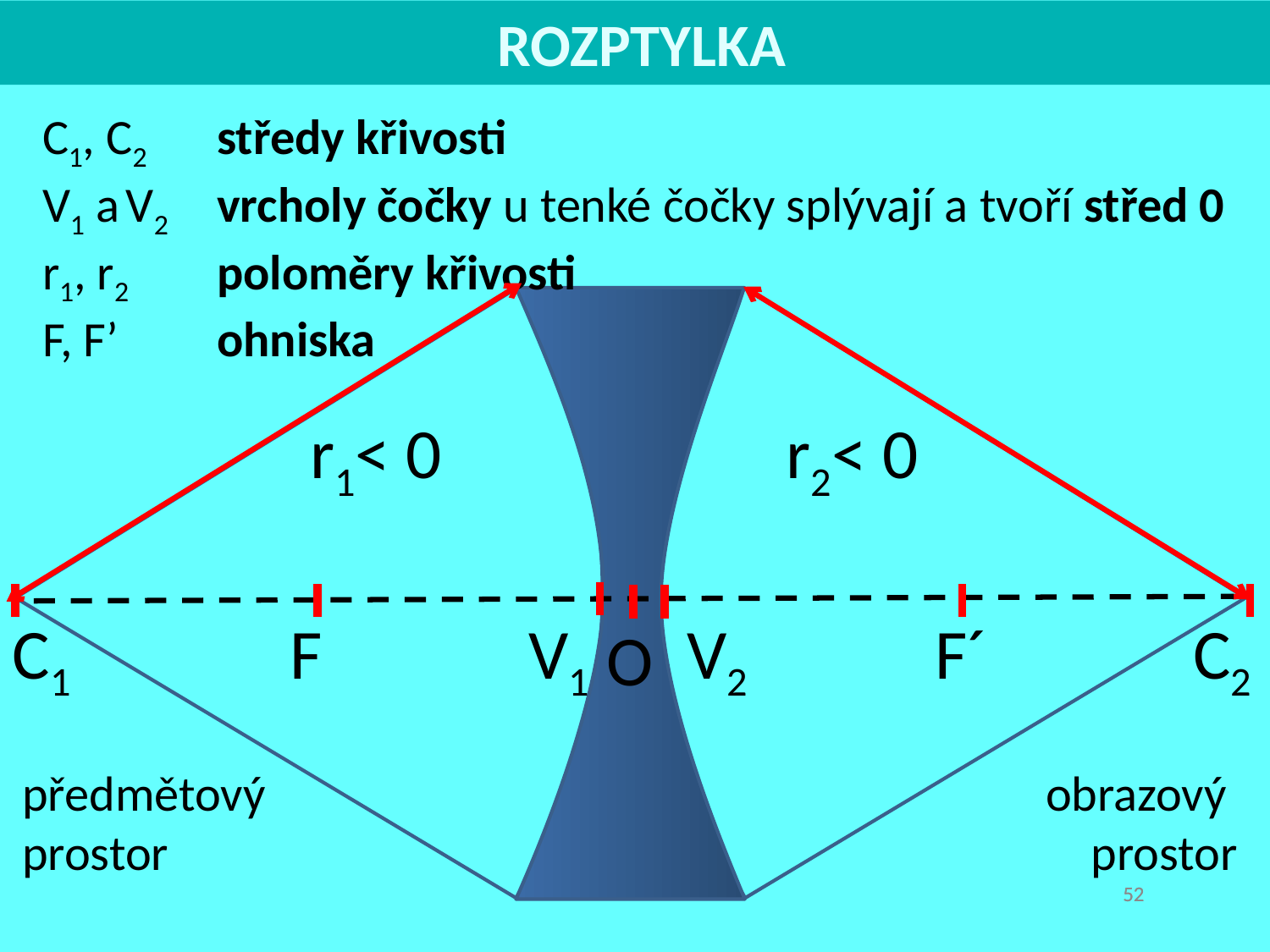

ROZPTYLKA

C1, C2 	středy křivosti
V1 a V2 	vrcholy čočky u tenké čočky splývají a tvoří střed 0
r1, r2 	poloměry křivosti
F, F’ 	ohniska

r1< 0
r2< 0
C1
F
V1
V2
F´
C2
O
předmětový
prostor
obrazový
prostor
52
52